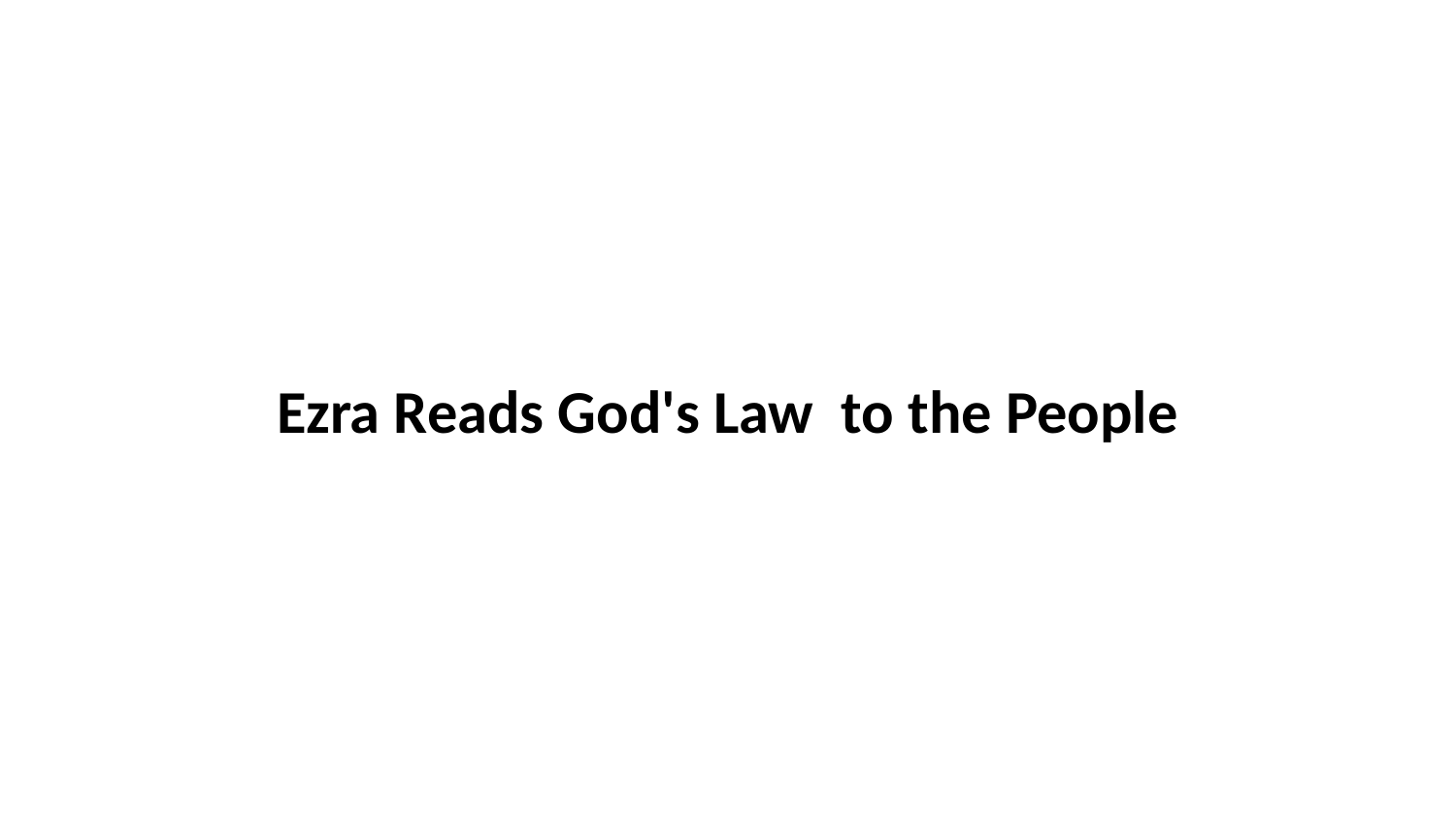

Ezra Reads God's Law  to the People